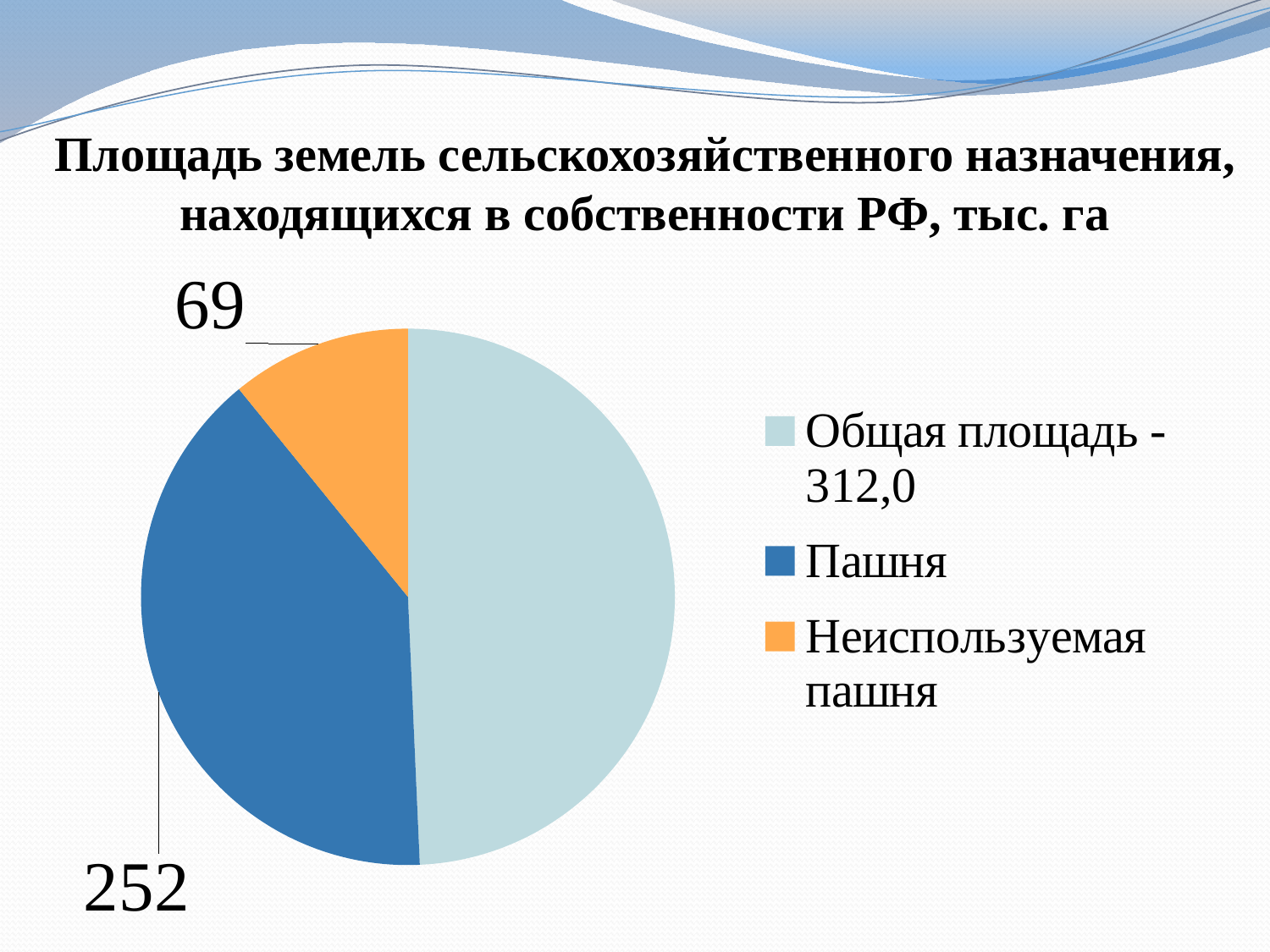

Площадь земель сельскохозяйственного назначения, находящихся в собственности РФ, тыс. га

### Chart

| Category | Столбец1 |
|---|---|
| Общая площадь - 312,0 | 312.0 |
| Пашня | 252.0 |
| Неиспользуемая пашня | 69.0 |